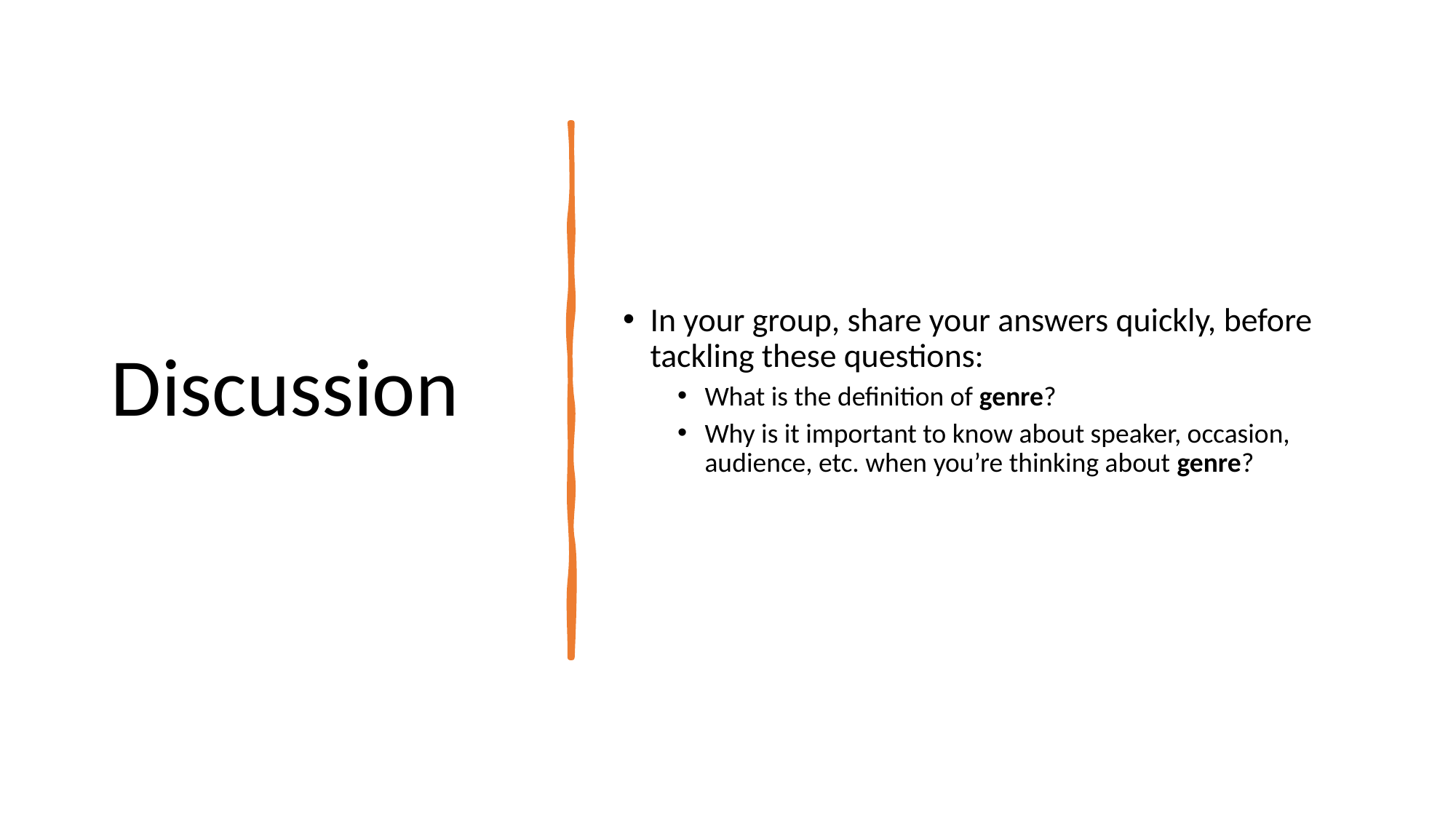

# Discussion
In your group, share your answers quickly, before tackling these questions:
What is the definition of genre?
Why is it important to know about speaker, occasion, audience, etc. when you’re thinking about genre?